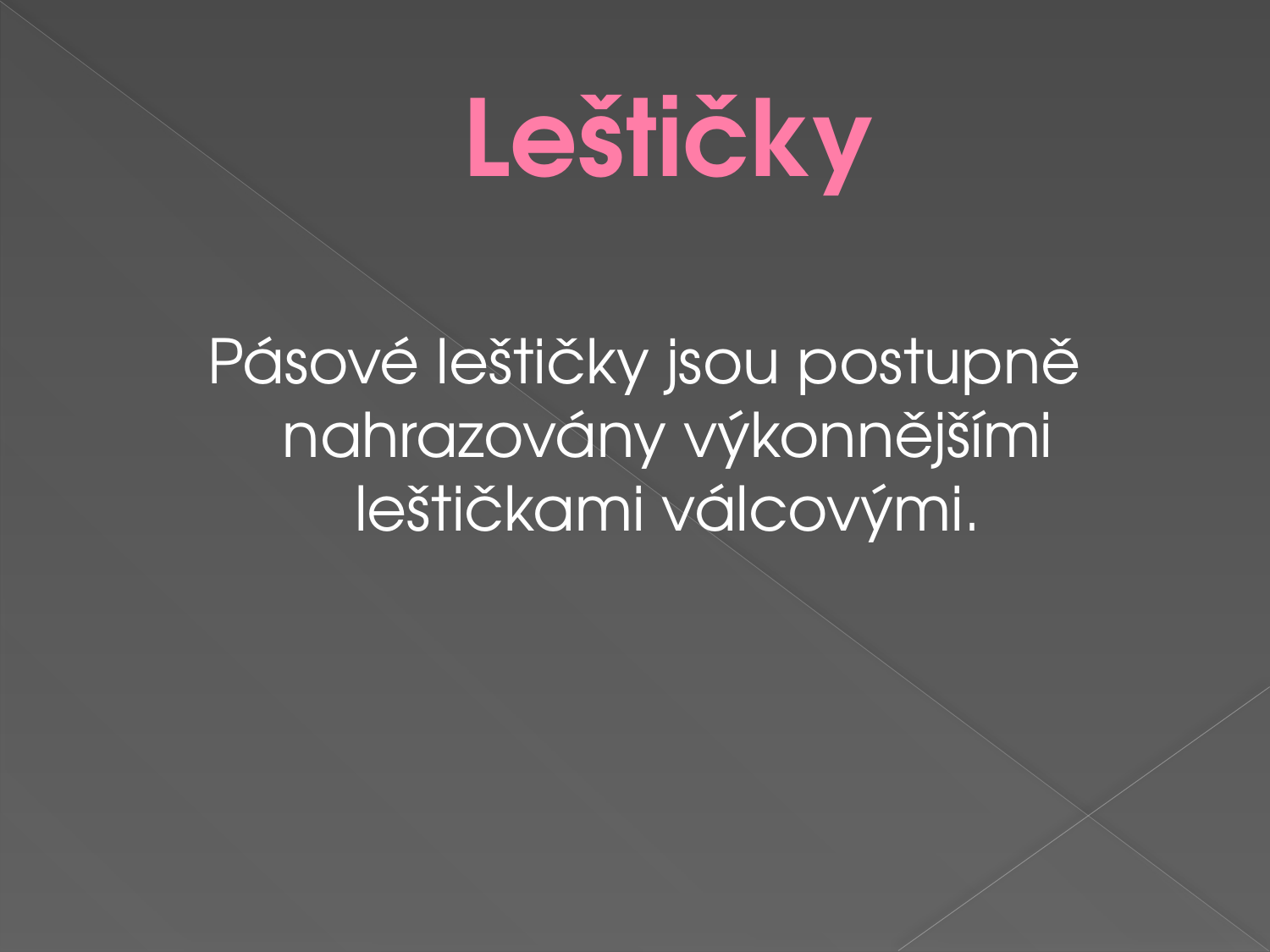

# Leštičky
Pásové leštičky jsou postupně nahrazovány výkonnějšími leštičkami válcovými.